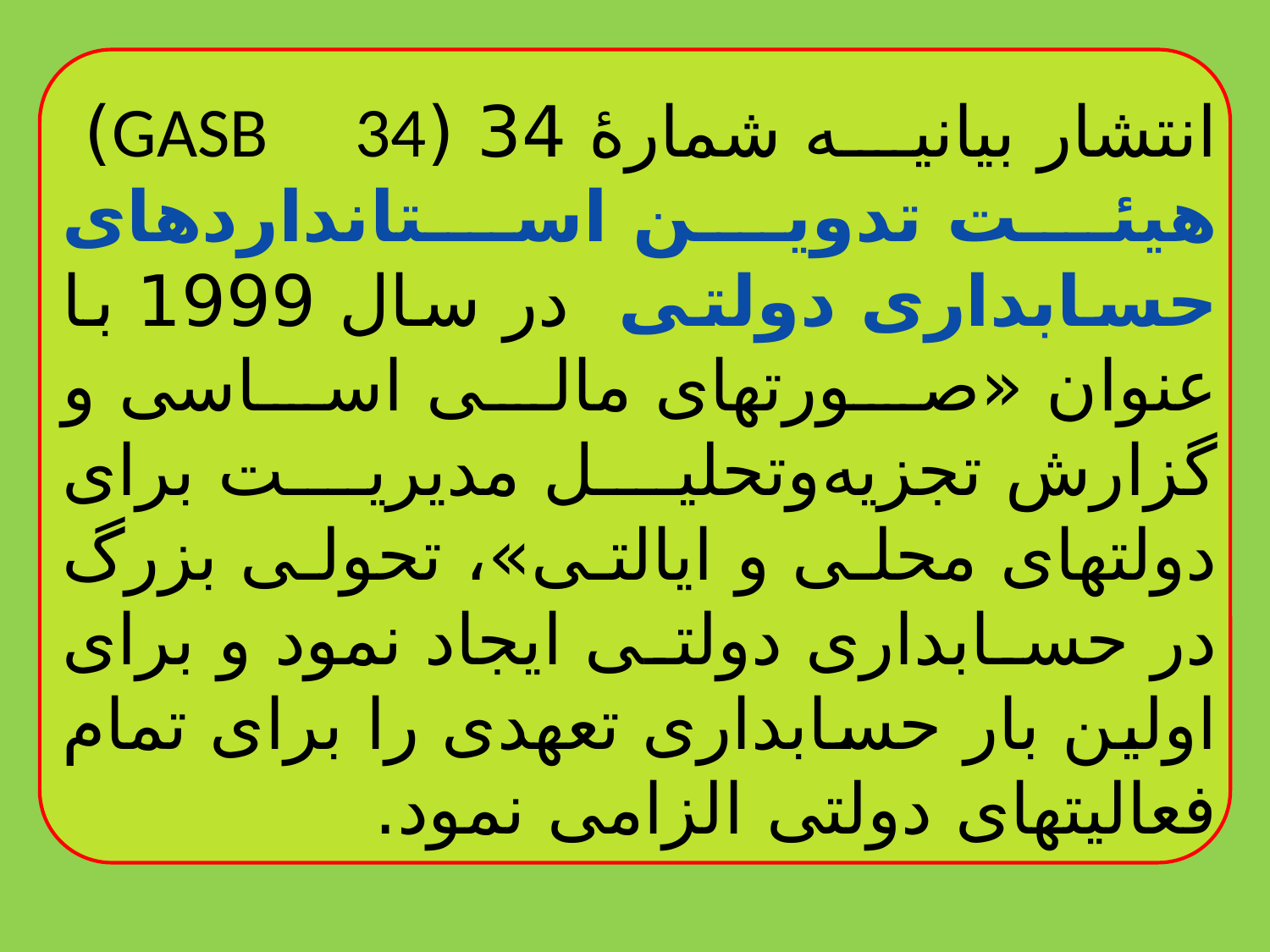

انتشار بیانیه شمارۀ 34 (GASB 34)  هیئت تدوین استانداردهای حسابداری دولتی  در سال 1999 با عنوان «صورتهای مالی اساسی و گزارش تجزیه‌وتحلیل مدیریت برای دولتهای محلی و ایالتی»،‌ تحولی بزرگ در حسابداری دولتی ایجاد نمود و برای اولین بار حسابداری تعهدی را برای تمام فعالیتهای دولتی الزامی نمود.